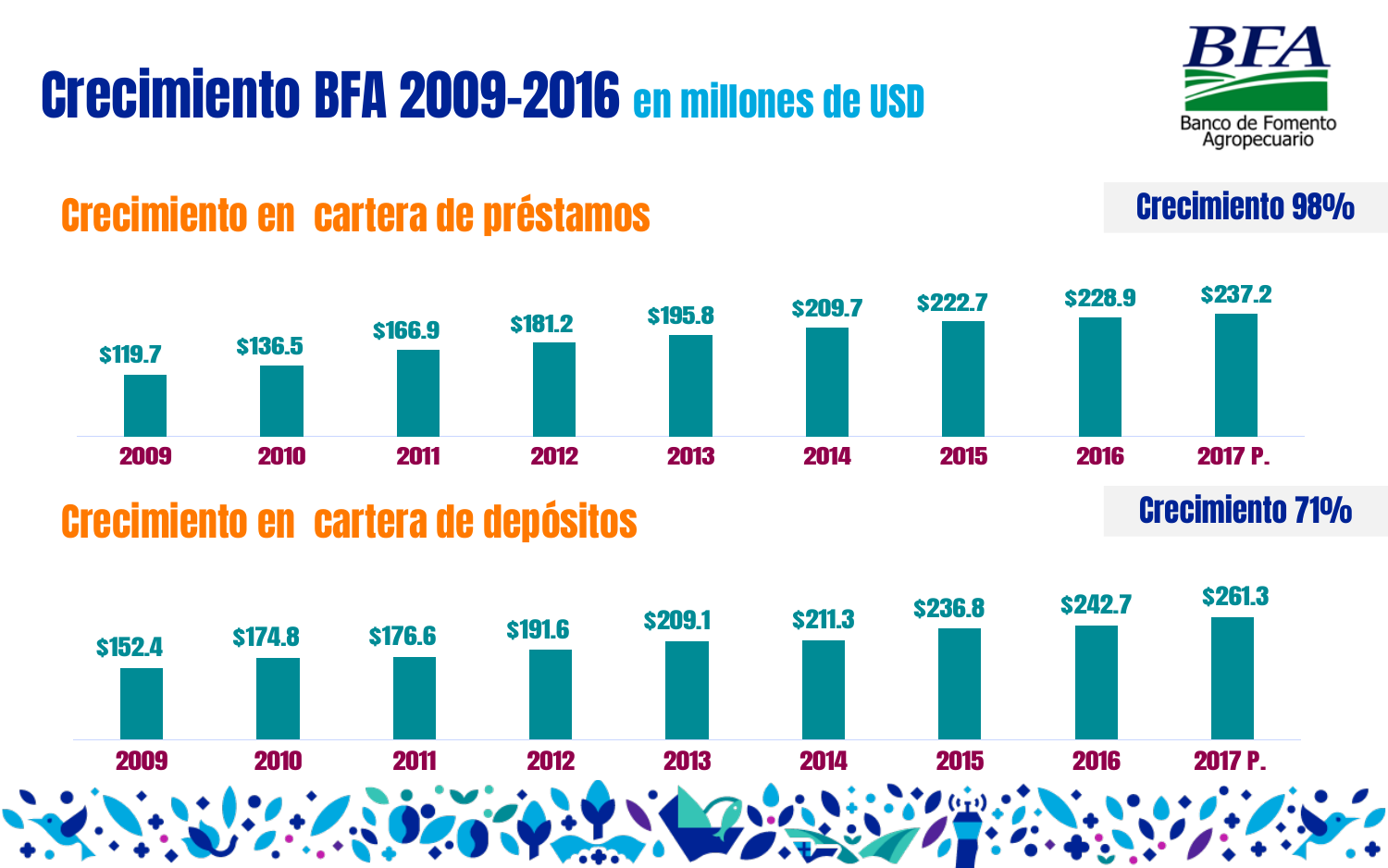

# Crecimiento BFA 2009-2016 en millones de USD
Crecimiento en  cartera de préstamos
Crecimiento 98%

### Chart

| Category | Préstamos |
|---|---|
| 2009 | 119.7 |
| 2010 | 136.5 |
| 2011 | 166.9 |
| 2012 | 181.2 |
| 2013 | 195.8 |
| 2014 | 209.7 |
| 2015 | 222.7 |
| 2016 | 228.9 |
| 2017 P.  | 237.2 |
Crecimiento en  cartera de depósitos
Crecimiento 71%

### Chart

| Category | Depósitos |
|---|---|
| 2009 | 152.4 |
| 2010 | 174.8 |
| 2011 | 176.6 |
| 2012 | 191.6 |
| 2013 | 209.1 |
| 2014 | 211.3 |
| 2015 | 236.8 |
| 2016 | 242.7 |
| 2017 P.  | 261.3 |